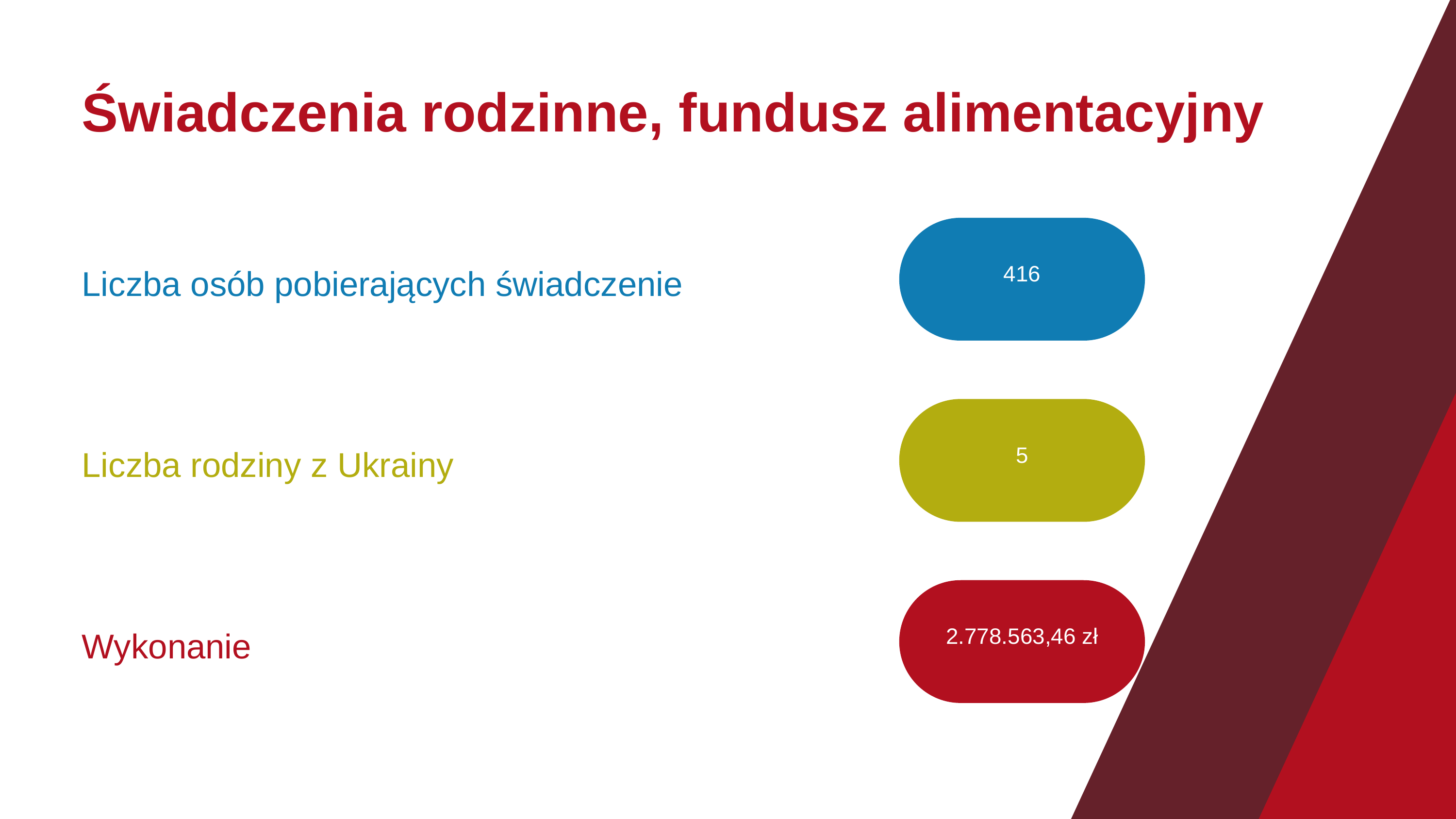

Świadczenia rodzinne, fundusz alimentacyjny

416
Liczba osób pobierających świadczenie

5
Liczba rodziny z Ukrainy

2.778.563,46 zł
Wykonanie